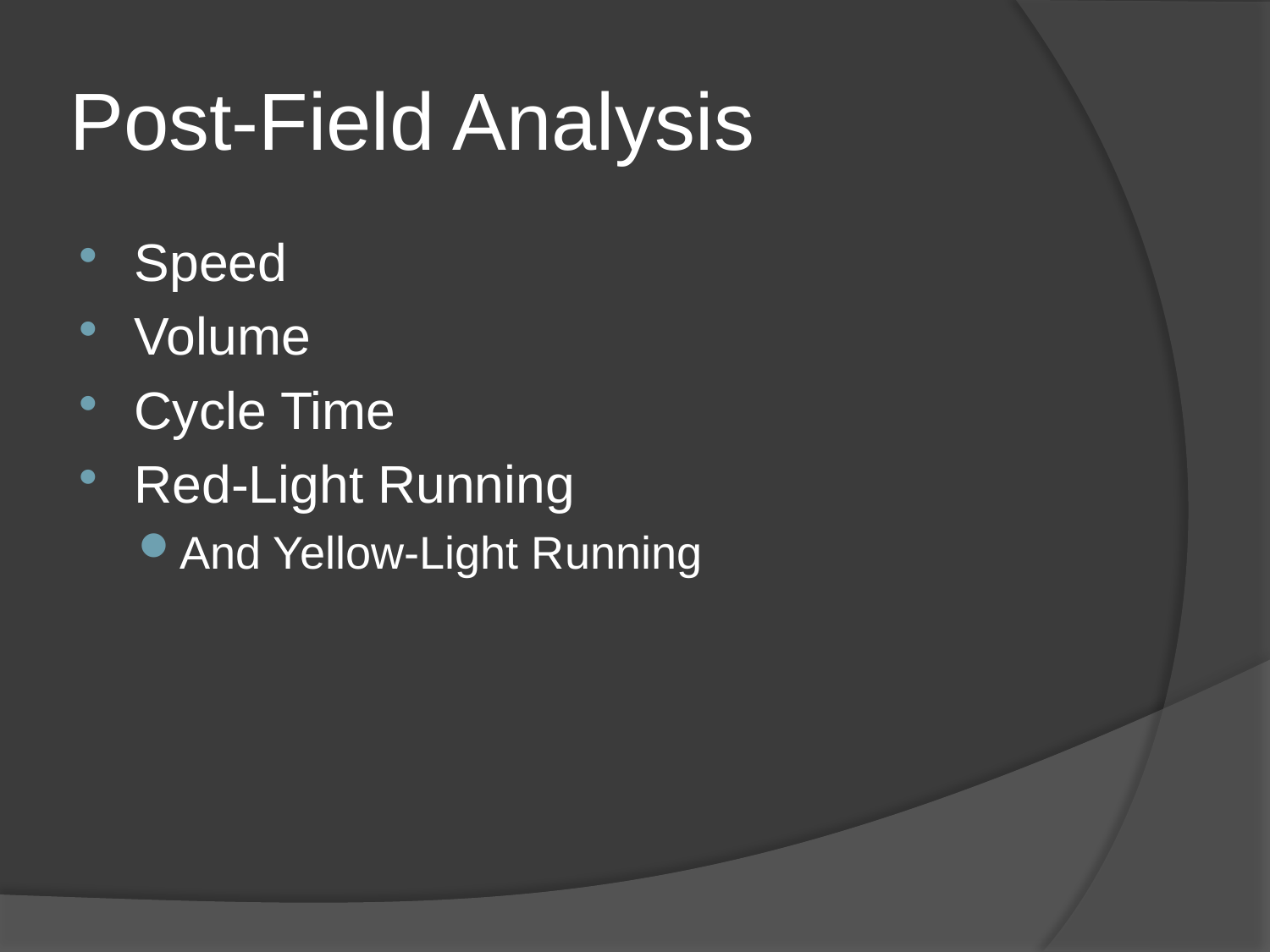

# Post-Field Analysis
Speed
Volume
Cycle Time
Red-Light Running
And Yellow-Light Running